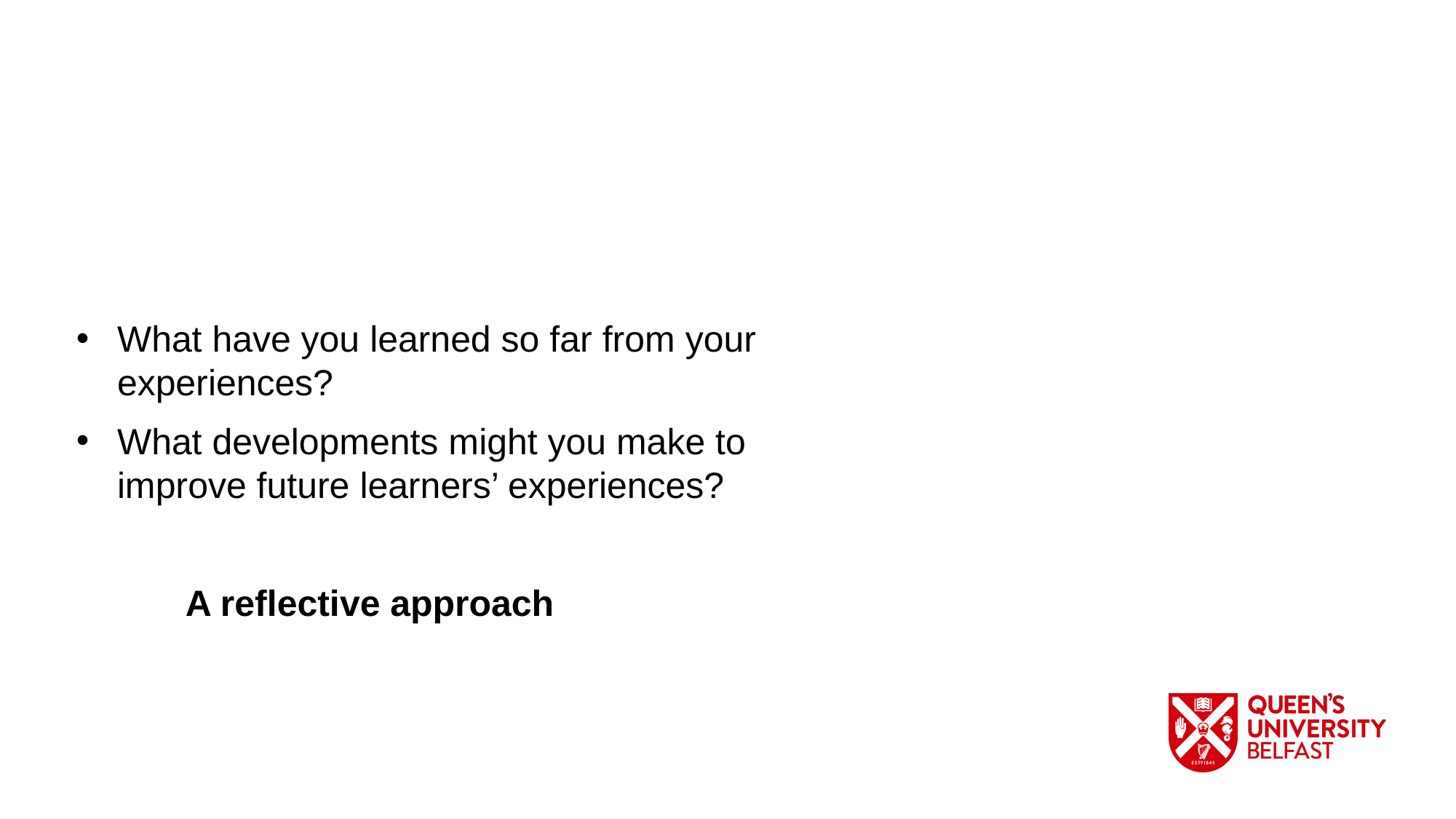

What have you learned so far from your experiences?
What developments might you make to improve future learners’ experiences?

	A reflective approach